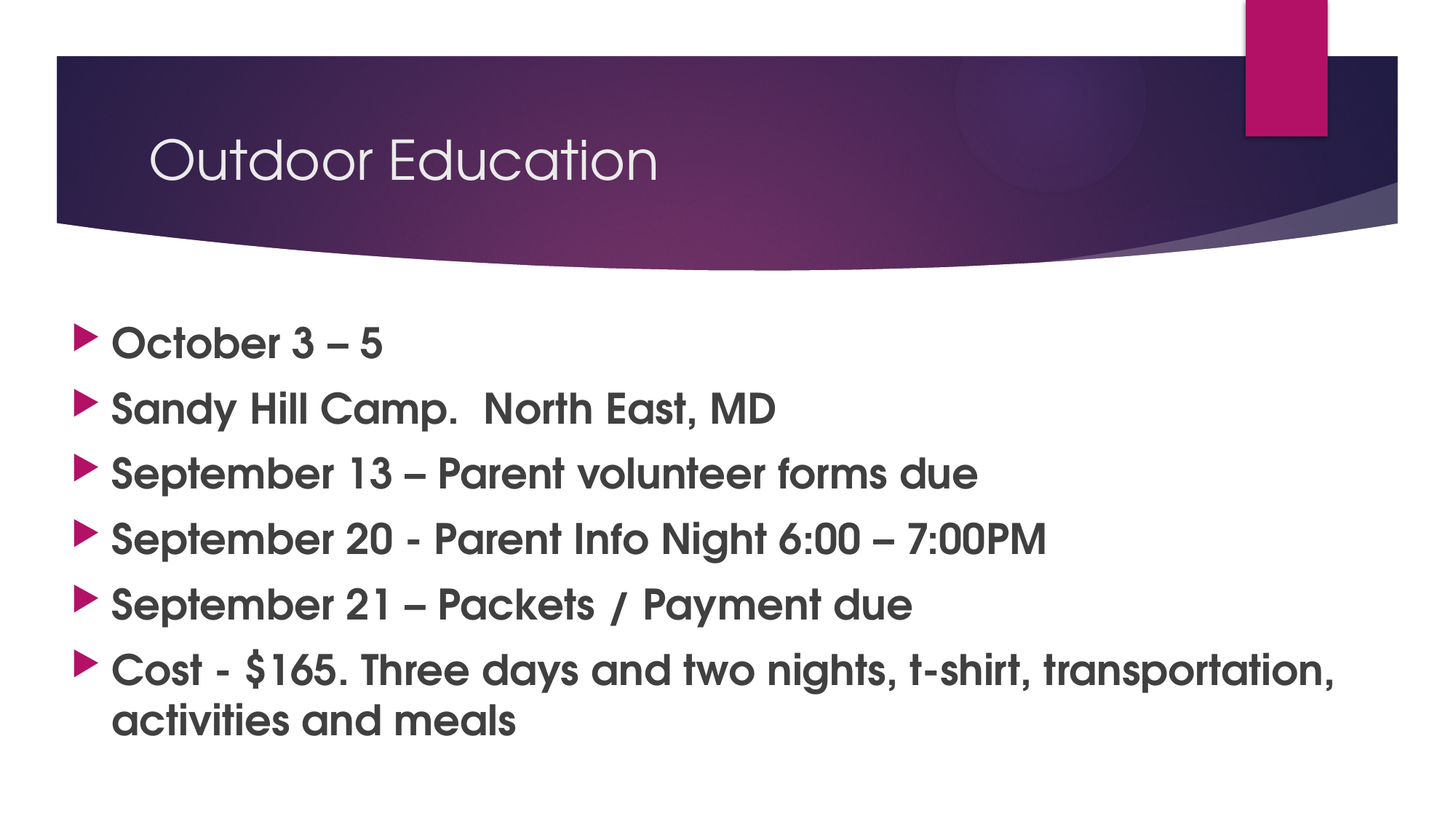

# Outdoor Education
October 3 – 5
Sandy Hill Camp.  North East, MD
September 13 – Parent volunteer forms due
September 20 - Parent Info Night 6:00 – 7:00PM
September 21 – Packets / Payment due
Cost - $165. Three days and two nights, t-shirt, transportation, activities and meals